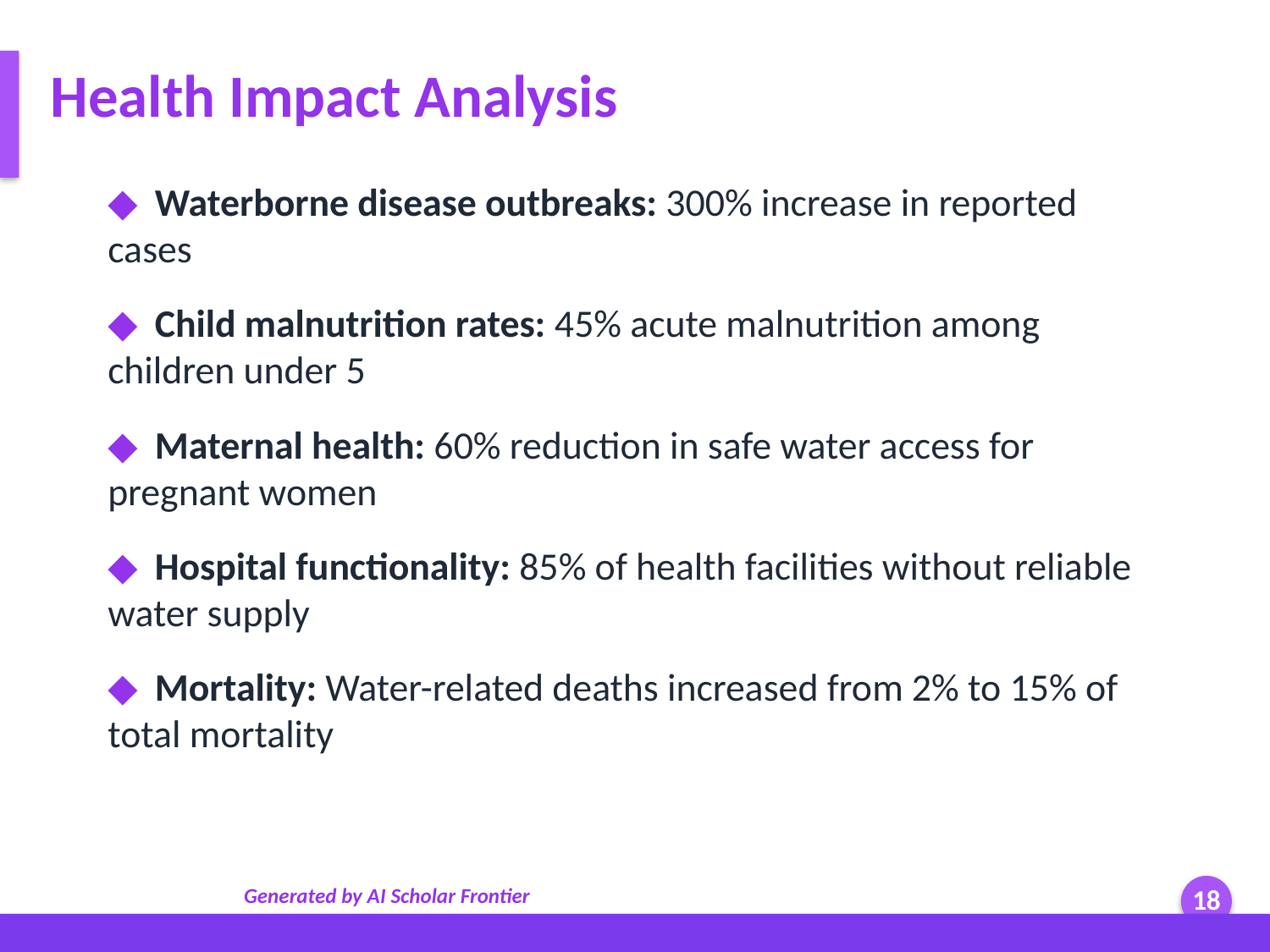

Health Impact Analysis
◆  Waterborne disease outbreaks: 300% increase in reported cases
◆  Child malnutrition rates: 45% acute malnutrition among children under 5
◆  Maternal health: 60% reduction in safe water access for pregnant women
◆  Hospital functionality: 85% of health facilities without reliable water supply
◆  Mortality: Water-related deaths increased from 2% to 15% of total mortality
Generated by AI Scholar Frontier

18